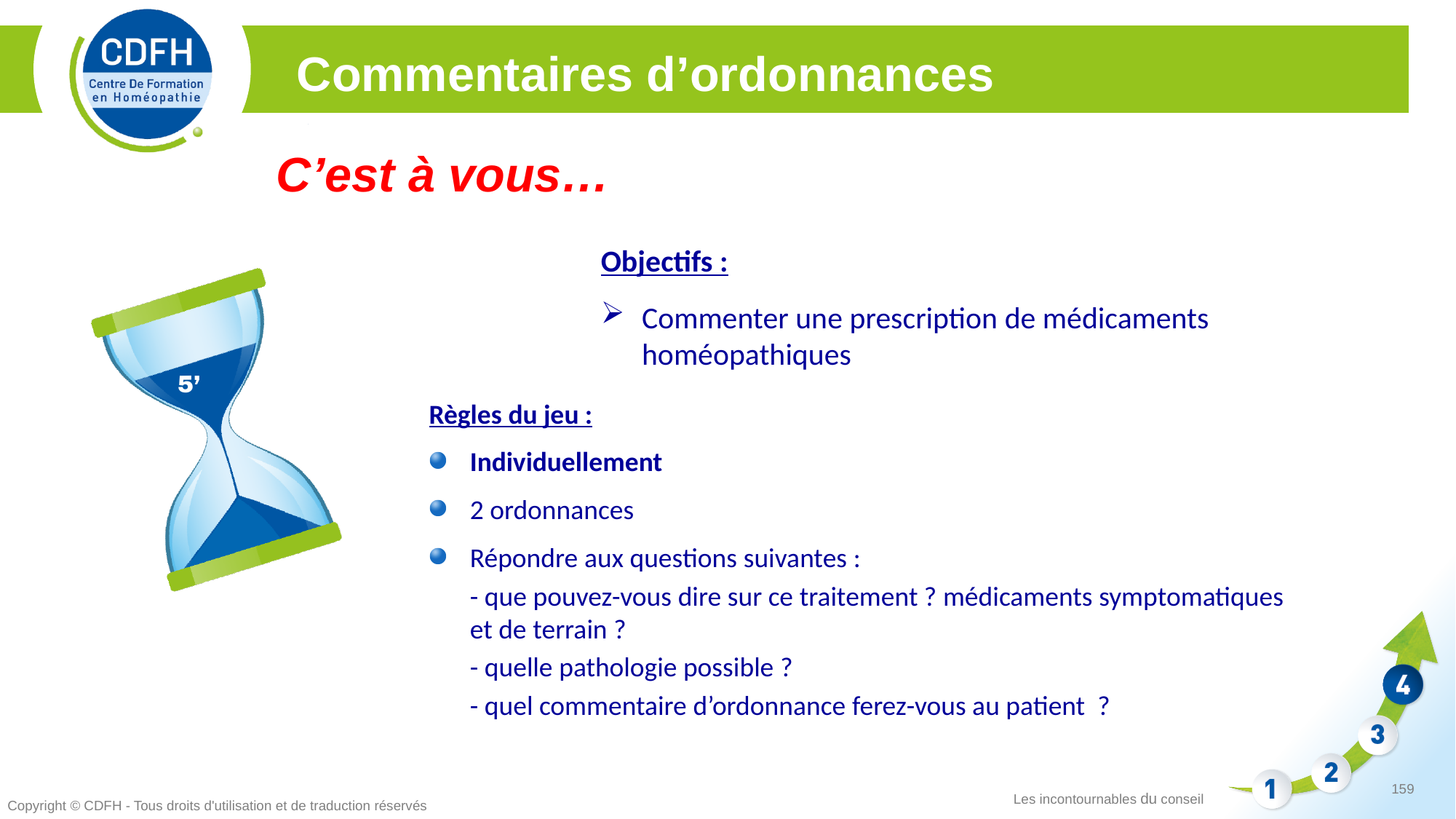

Commentaires d’ordonnances
C’est à vous…
Objectifs :

Commenter une prescription de médicaments homéopathiques

5’
Règles du jeu :
Individuellement
2 ordonnances
Répondre aux questions suivantes :
	- que pouvez-vous dire sur ce traitement ? médicaments symptomatiques      et de terrain ?
	- quelle pathologie possible ?
	- quel commentaire d’ordonnance ferez-vous au patient  ?